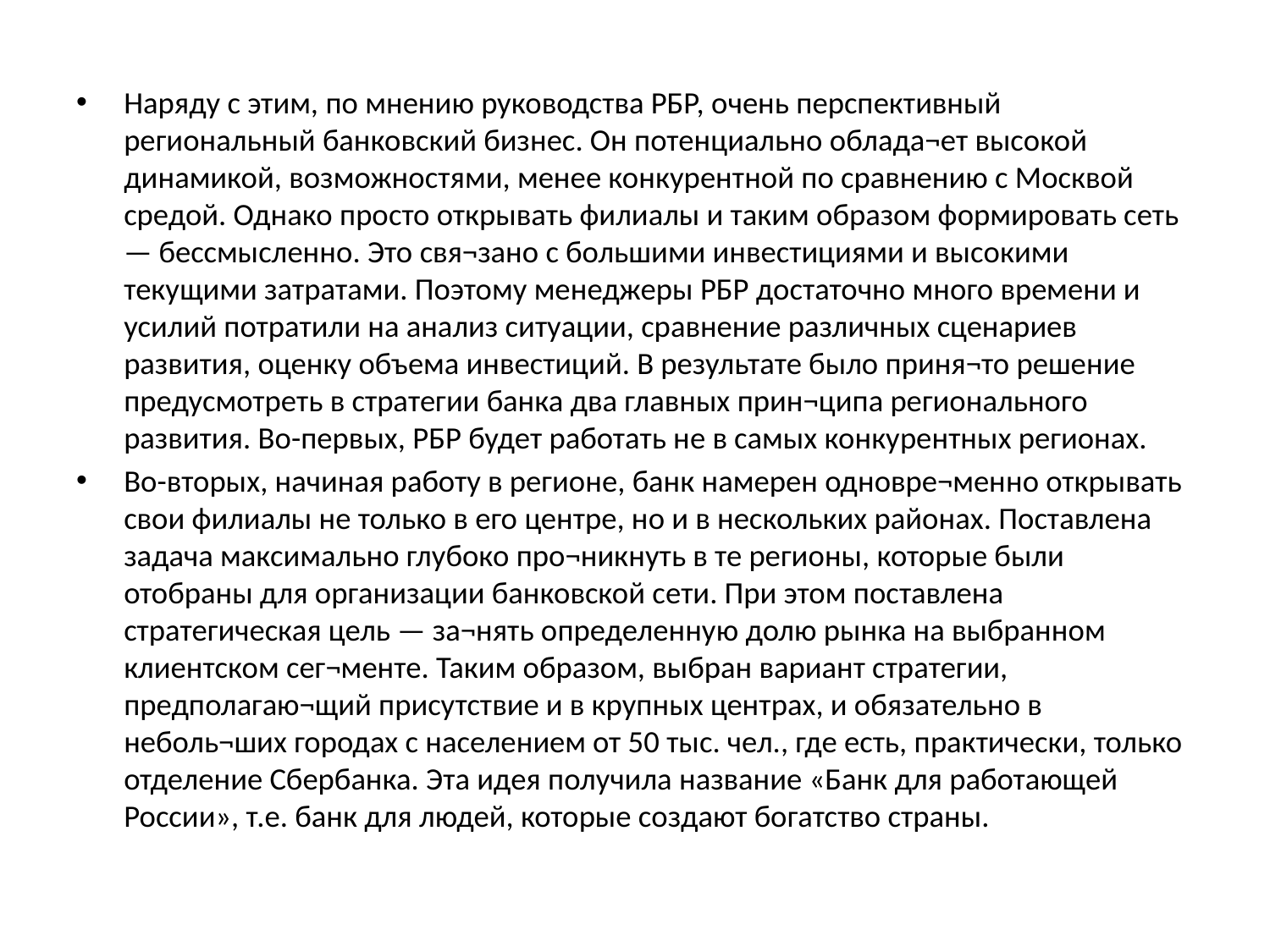

#
Наряду с этим, по мнению руководства РБР, очень перспективный региональный банковский бизнес. Он потенциально облада¬ет высокой динамикой, возможностями, менее конкурентной по сравнению с Москвой средой. Однако просто открывать филиалы и таким образом формировать сеть — бессмысленно. Это свя¬зано с большими инвестициями и высокими текущими затратами. Поэтому менеджеры РБР достаточно много времени и усилий потратили на анализ ситуации, сравнение различных сценариев развития, оценку объема инвестиций. В результате было приня¬то решение предусмотреть в стратегии банка два главных прин¬ципа регионального развития. Во-первых, РБР будет работать не в самых конкурентных регионах.
Во-вторых, начиная работу в регионе, банк намерен одновре¬менно открывать свои филиалы не только в его центре, но и в нескольких районах. Поставлена задача максимально глубоко про¬никнуть в те регионы, которые были отобраны для организации банковской сети. При этом поставлена стратегическая цель — за¬нять определенную долю рынка на выбранном клиентском сег¬менте. Таким образом, выбран вариант стратегии, предполагаю¬щий присутствие и в крупных центрах, и обязательно в неболь¬ших городах с населением от 50 тыс. чел., где есть, практически, только отделение Сбербанка. Эта идея получила название «Банк для работающей России», т.е. банк для людей, которые создают богатство страны.